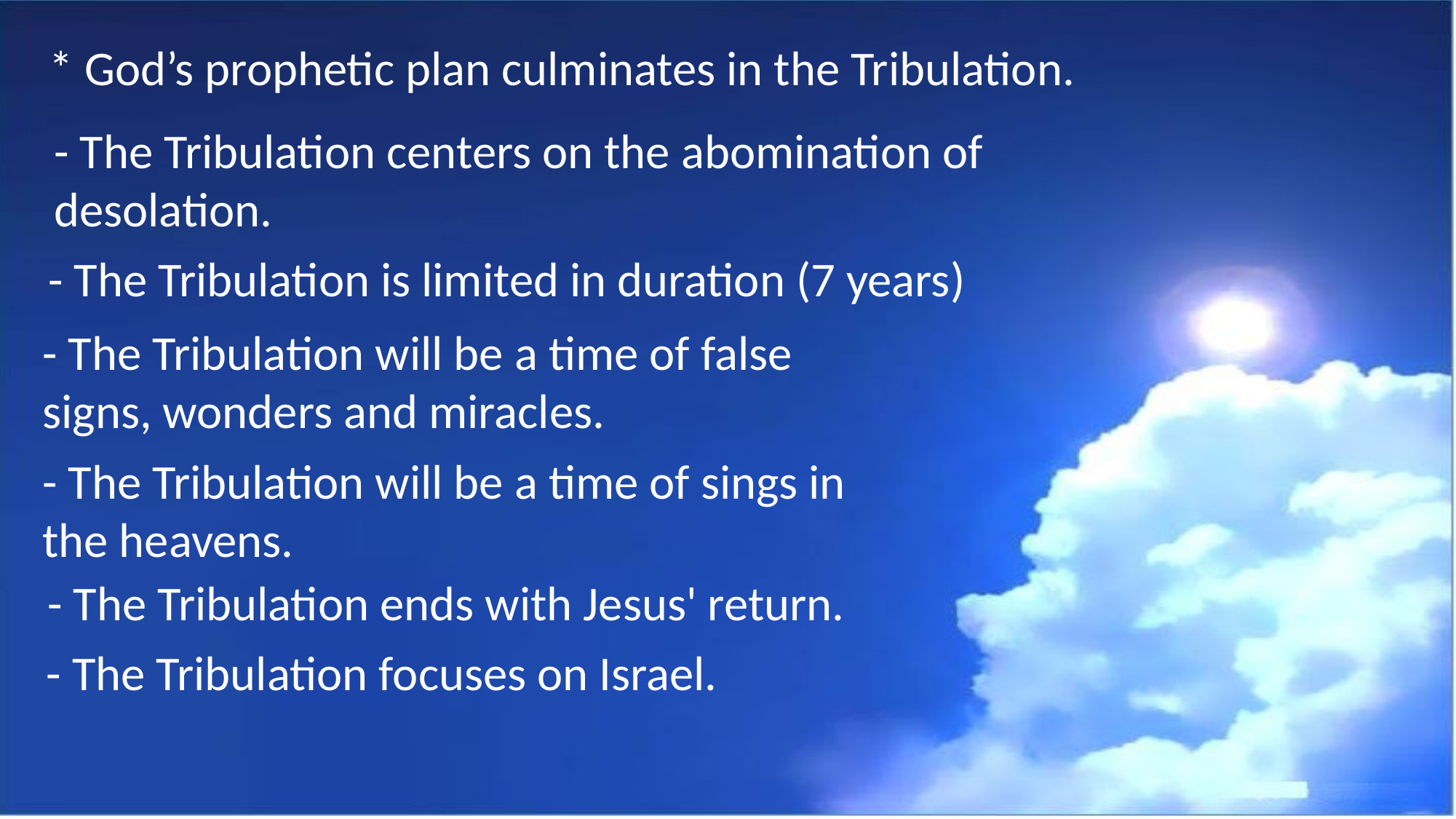

* God’s prophetic plan culminates in the Tribulation.
- The Tribulation centers on the abomination of desolation.
- The Tribulation is limited in duration (7 years)
- The Tribulation will be a time of false signs, wonders and miracles.
- The Tribulation will be a time of sings in the heavens.
- The Tribulation ends with Jesus' return.
- The Tribulation focuses on Israel.